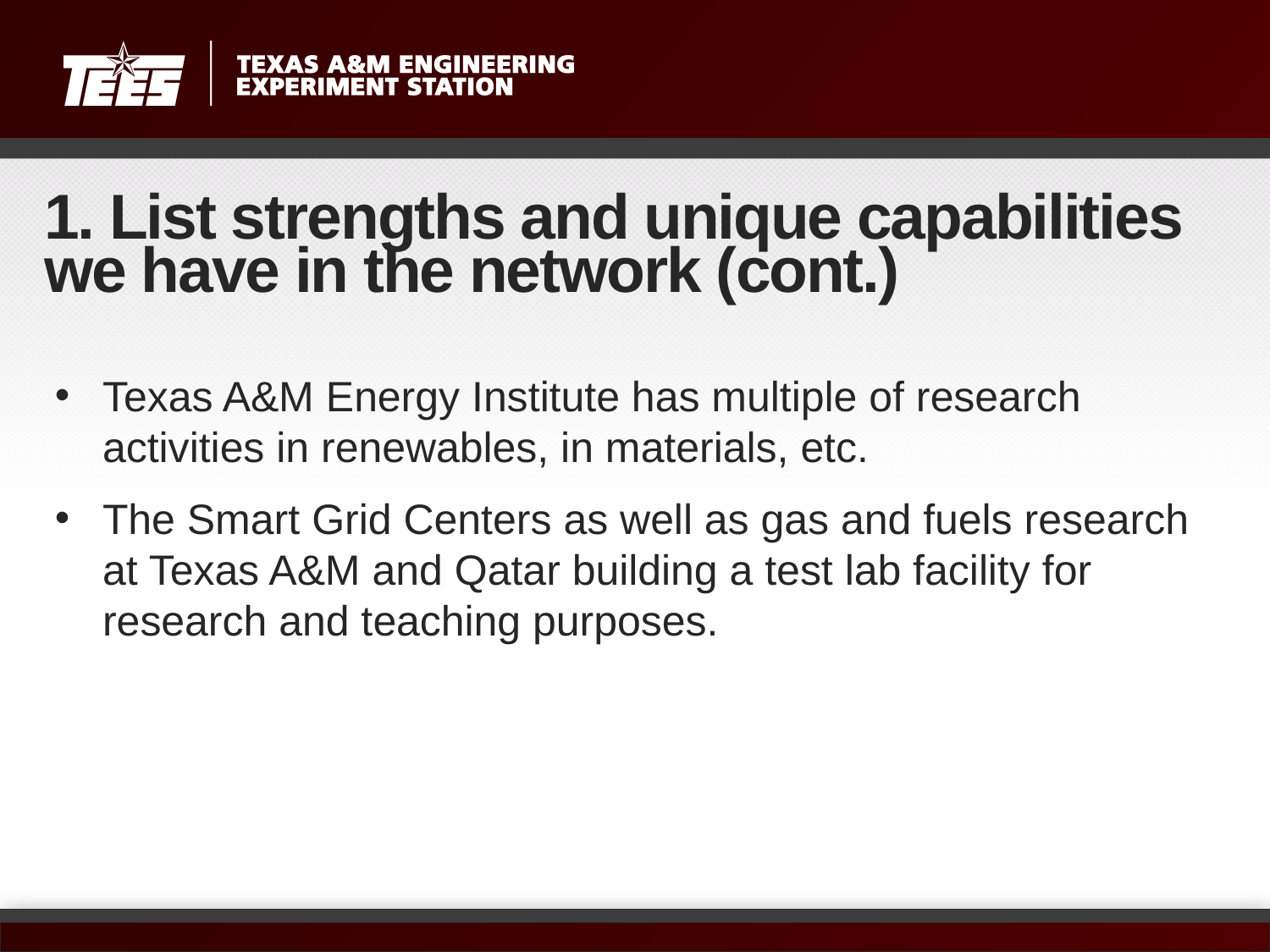

# 1. List strengths and unique capabilities we have in the network (cont.)
Texas A&M Energy Institute has multiple of research activities in renewables, in materials, etc.
The Smart Grid Centers as well as gas and fuels research at Texas A&M and Qatar building a test lab facility for research and teaching purposes.